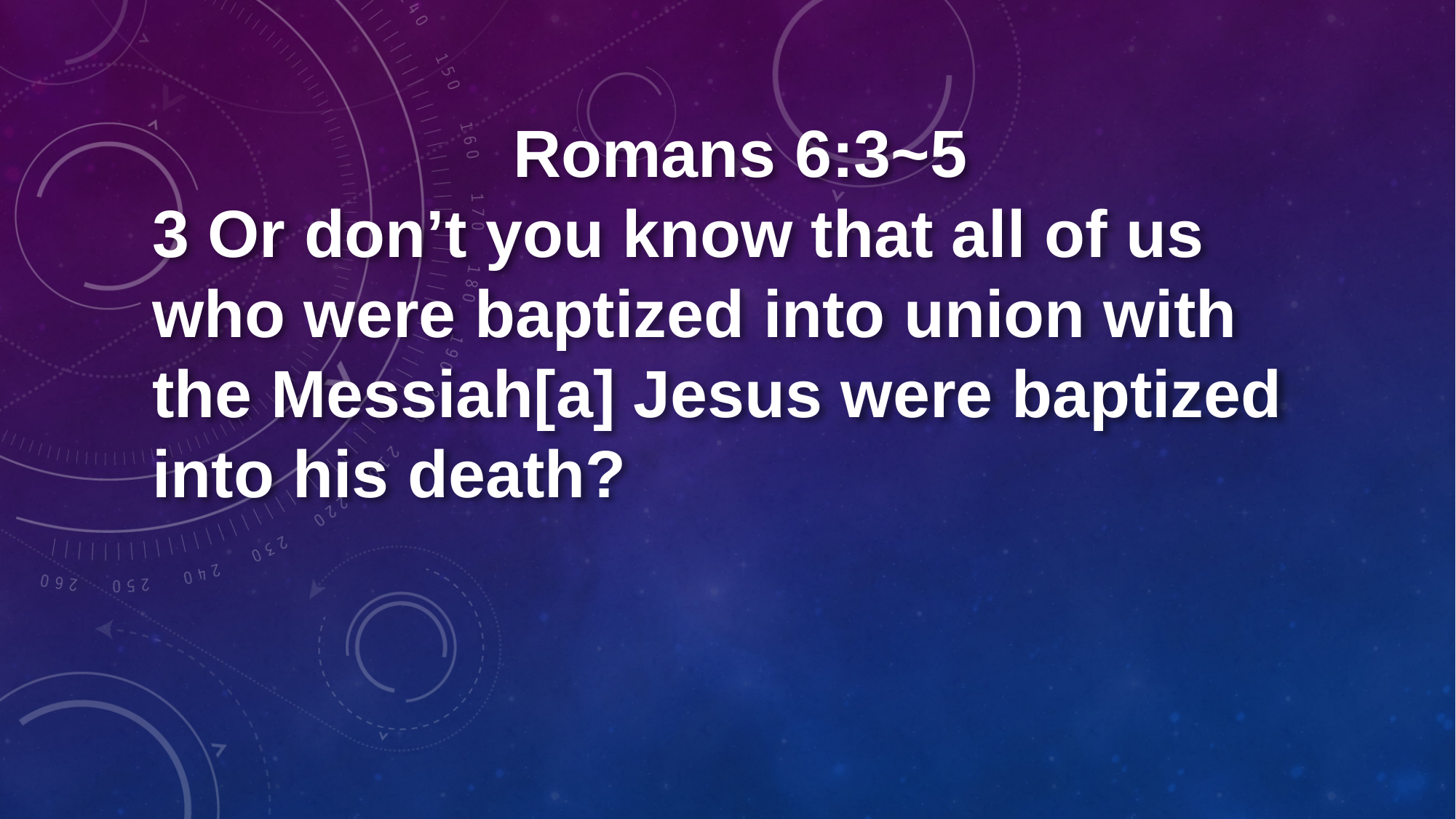

Romans 6:3~5
3 Or don’t you know that all of us who were baptized into union with the Messiah[a] Jesus were baptized into his death?